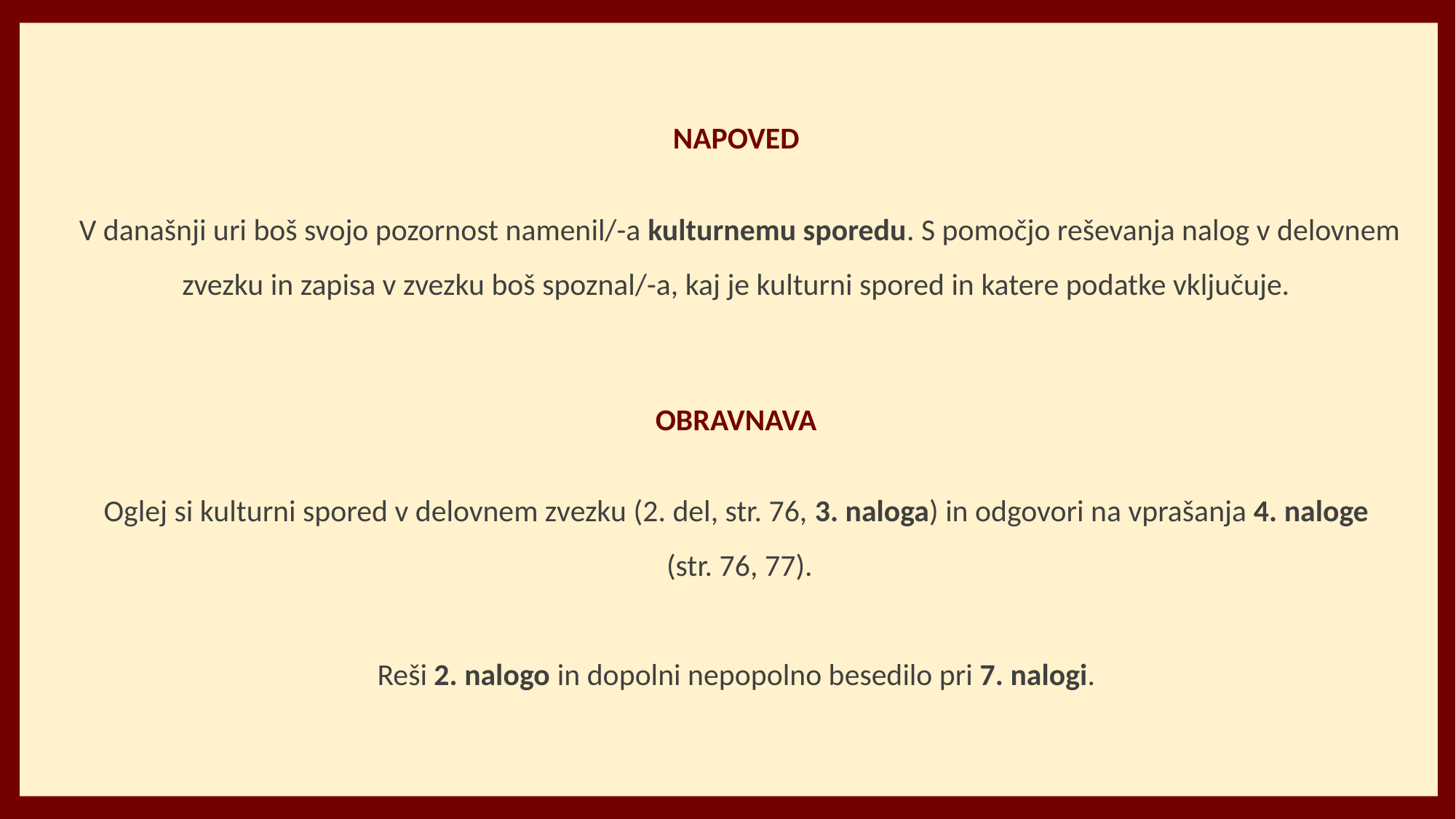

NAPOVED

V današnji uri boš svojo pozornost namenil/-a kulturnemu sporedu. S pomočjo reševanja nalog v delovnem zvezku in zapisa v zvezku boš spoznal/-a, kaj je kulturni spored in katere podatke vključuje.
OBRAVNAVA

Oglej si kulturni spored v delovnem zvezku (2. del, str. 76, 3. naloga) in odgovori na vprašanja 4. naloge
(str. 76, 77).

Reši 2. nalogo in dopolni nepopolno besedilo pri 7. nalogi.